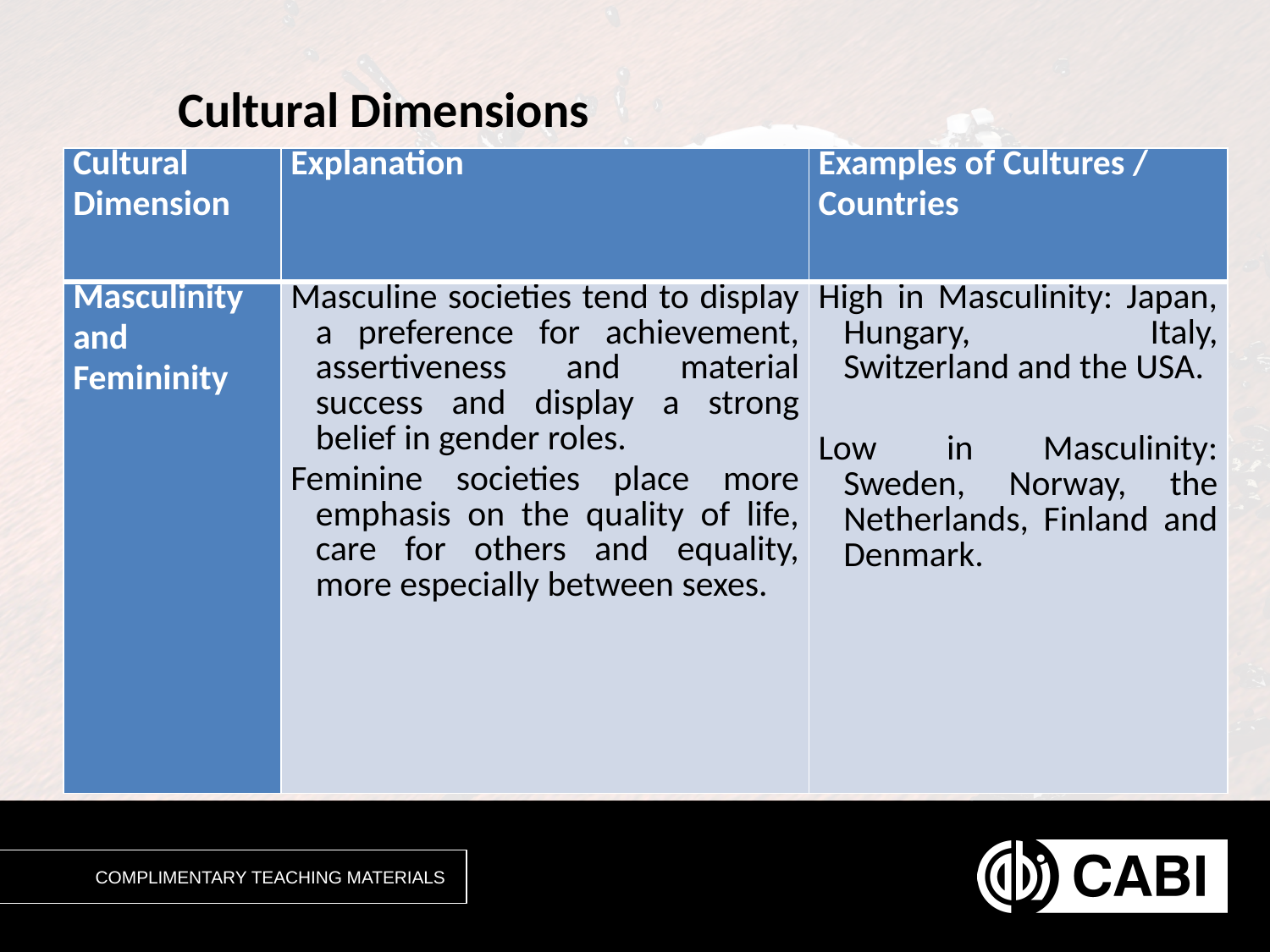

# Cultural Dimensions
| Cultural Dimension | Explanation | Examples of Cultures / Countries |
| --- | --- | --- |
| Masculinity and Femininity | Masculine societies tend to display a preference for achievement, assertiveness and material success and display a strong belief in gender roles. Feminine societies place more emphasis on the quality of life, care for others and equality, more especially between sexes. | High in Masculinity: Japan, Hungary, Italy, Switzerland and the USA.   Low in Masculinity: Sweden, Norway, the Netherlands, Finland and Denmark. |